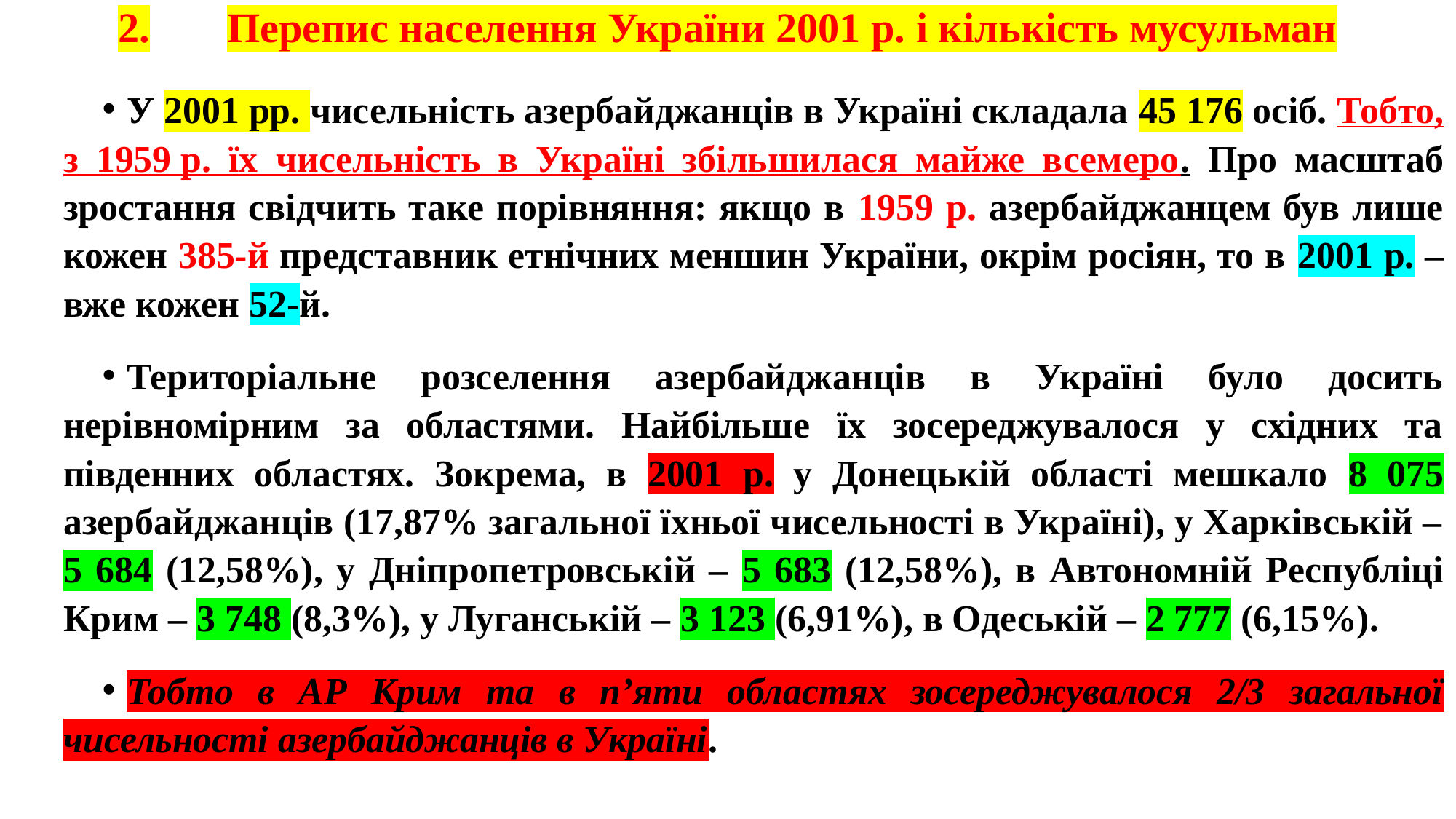

# 2.	Перепис населення України 2001 р. і кількість мусульман
У 2001 рр. чисельність азербайджанців в Україні складала 45 176 осіб. Тобто, з 1959 р. їх чисельність в Україні збільшилася майже всемеро. Про масштаб зростання свідчить таке порівняння: якщо в 1959 р. азербайджанцем був лише кожен 385-й представник етнічних меншин України, окрім росіян, то в 2001 р. – вже кожен 52-й.
Територіальне розселення азербайджанців в Україні було досить нерівномірним за областями. Найбільше їх зосереджувалося у східних та південних областях. Зокрема, в 2001 р. у Донецькій області мешкало 8 075 азербайджанців (17,87% загальної їхньої чисельності в Україні), у Харківській – 5 684 (12,58%), у Дніпропетровській – 5 683 (12,58%), в Автономній Республіці Крим – 3 748 (8,3%), у Луганській – 3 123 (6,91%), в Одеській – 2 777 (6,15%).
Тобто в АР Крим та в п’яти областях зосереджувалося 2/3 загальної чисельності азербайджанців в Україні.